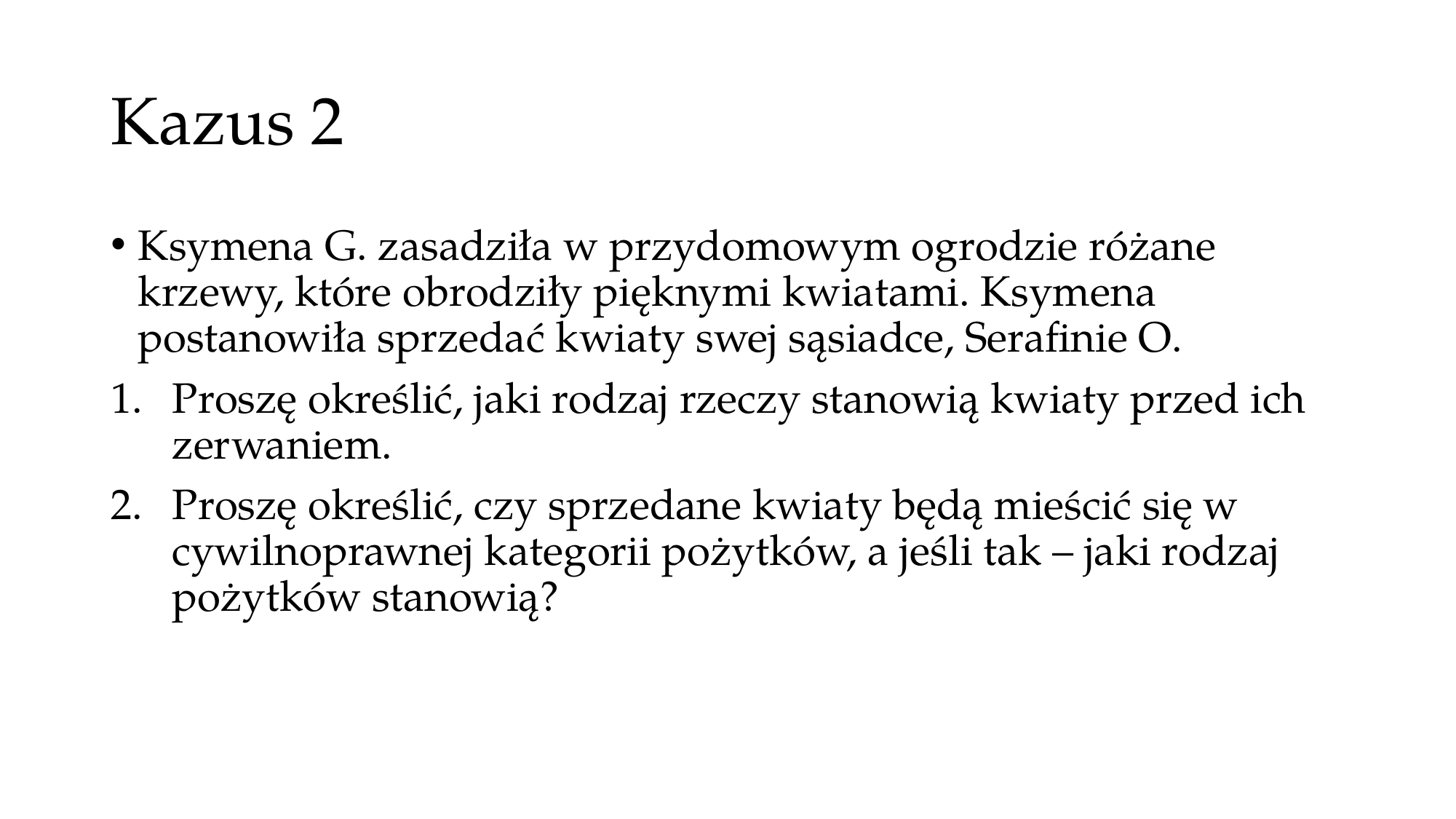

# Kazus 2
Ksymena G. zasadziła w przydomowym ogrodzie różane krzewy, które obrodziły pięknymi kwiatami. Ksymena postanowiła sprzedać kwiaty swej sąsiadce, Serafinie O.
Proszę określić, jaki rodzaj rzeczy stanowią kwiaty przed ich zerwaniem.
Proszę określić, czy sprzedane kwiaty będą mieścić się w cywilnoprawnej kategorii pożytków, a jeśli tak – jaki rodzaj pożytków stanowią?